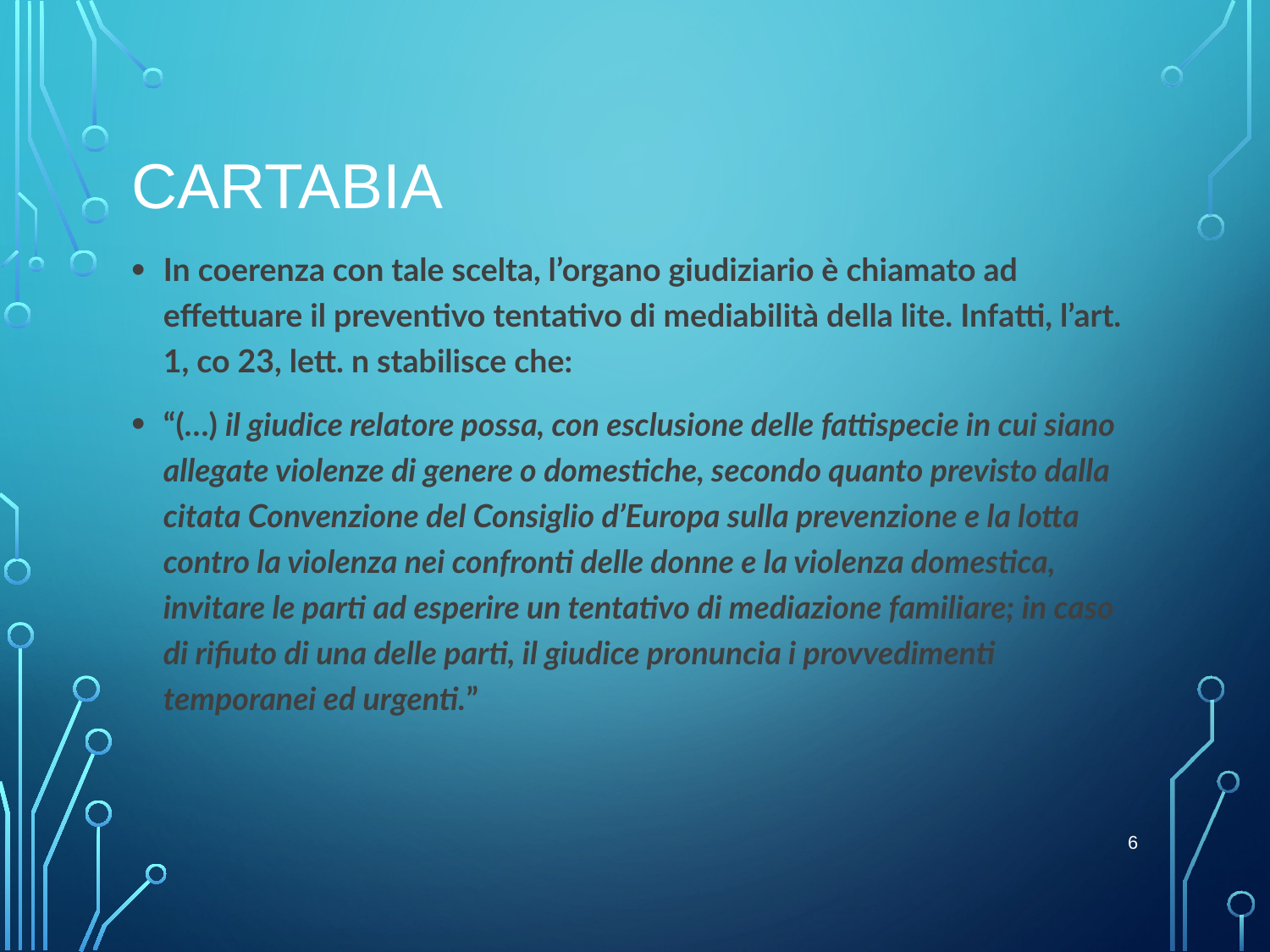

# CARTABIA
In coerenza con tale scelta, l’organo giudiziario è chiamato ad effettuare il preventivo tentativo di mediabilità della lite. Infatti, l’art. 1, co 23, lett. n stabilisce che:
“(…) il giudice relatore possa, con esclusione delle fattispecie in cui siano allegate violenze di genere o domestiche, secondo quanto previsto dalla citata Convenzione del Consiglio d’Europa sulla prevenzione e la lotta contro la violenza nei confronti delle donne e la violenza domestica, invitare le parti ad esperire un tentativo di mediazione familiare; in caso di rifiuto di una delle parti, il giudice pronuncia i provvedimenti temporanei ed urgenti.”

6